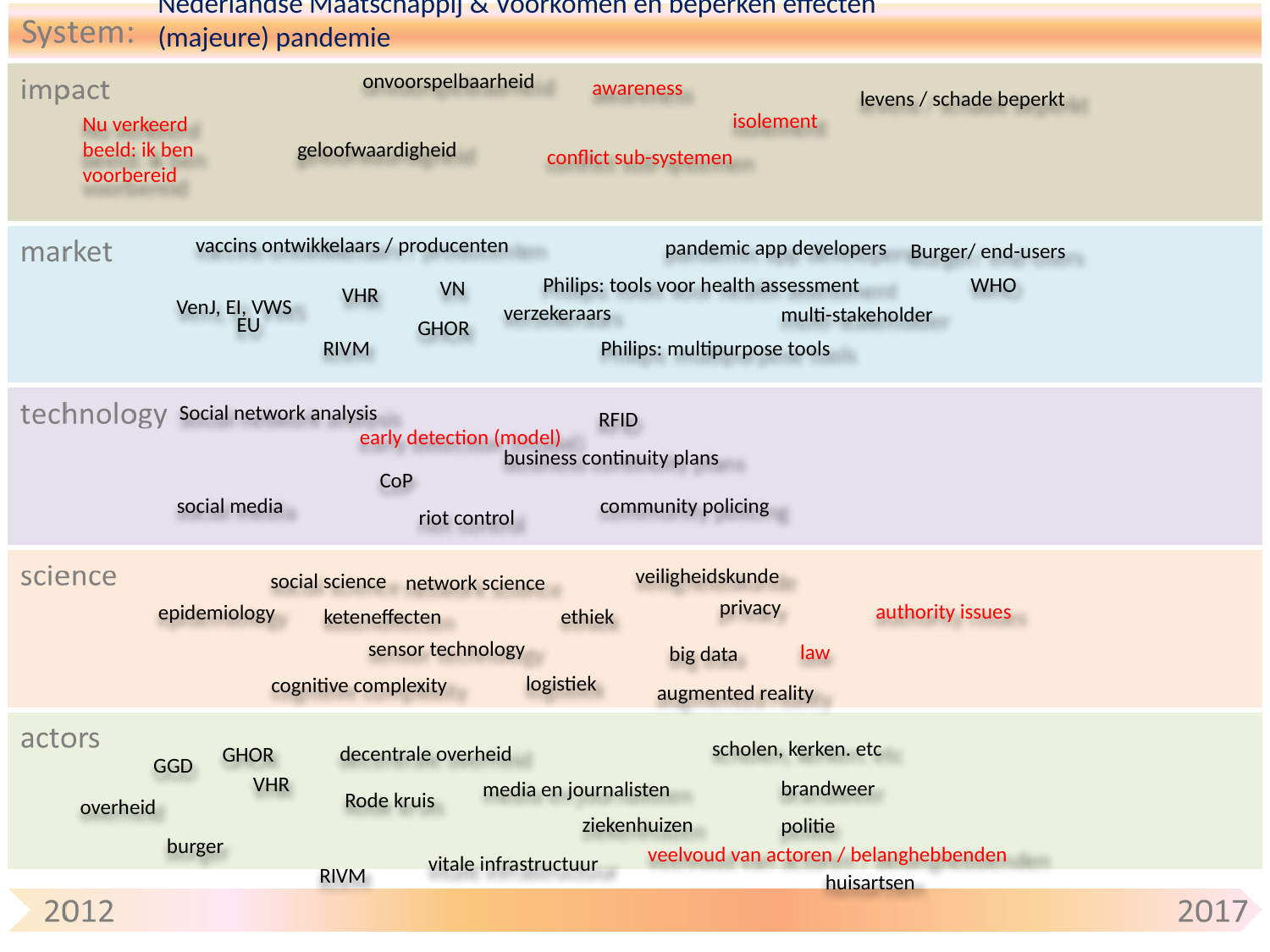

# Nederlandse Maatschappij & Voorkomen en beperken effecten (majeure) pandemie
obstacle
onvoorspelbaarheid
awareness
levens / schade beperkt
isolement
Nu verkeerd beeld: ik ben voorbereid
item
geloofwaardigheid
conflict sub-systemen
vaccins ontwikkelaars / producenten
pandemic app developers
Burger/ end-users
WHO
Philips: tools voor health assessment
VN
VHR
VenJ, EI, VWS
verzekeraars
multi-stakeholder
EU
GHOR
RIVM
Philips: multipurpose tools
Social network analysis
RFID
early detection (model)
business continuity plans
CoP
social media
community policing
riot control
veiligheidskunde
social science
network science
privacy
authority issues
epidemiology
ethiek
keteneffecten
sensor technology
law
big data
logistiek
cognitive complexity
augmented reality
scholen, kerken. etc
decentrale overheid
GHOR
GGD
VHR
brandweer
media en journalisten
Rode kruis
overheid
ziekenhuizen
politie
burger
veelvoud van actoren / belanghebbenden
vitale infrastructuur
RIVM
huisartsen